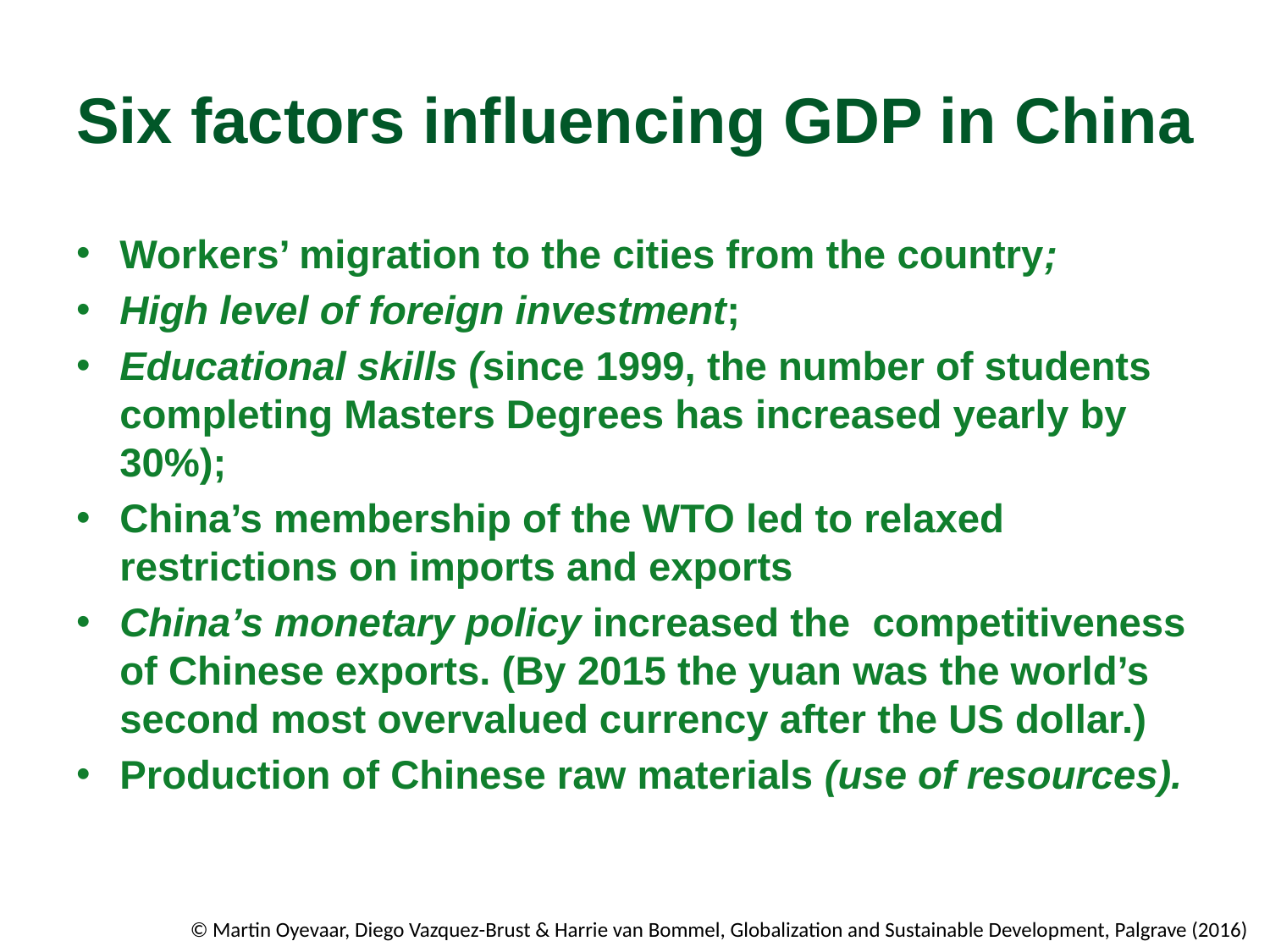

# Six factors influencing GDP in China
Workers’ migration to the cities from the country;
High level of foreign investment;
Educational skills (since 1999, the number of students completing Masters Degrees has increased yearly by 30%);
China’s membership of the WTO led to relaxed restrictions on imports and exports
China’s monetary policy increased the  competitiveness of Chinese exports. (By 2015 the yuan was the world’s second most overvalued currency after the US dollar.)
Production of Chinese raw materials (use of resources).

© Martin Oyevaar, Diego Vazquez-Brust & Harrie van Bommel, Globalization and Sustainable Development, Palgrave (2016)